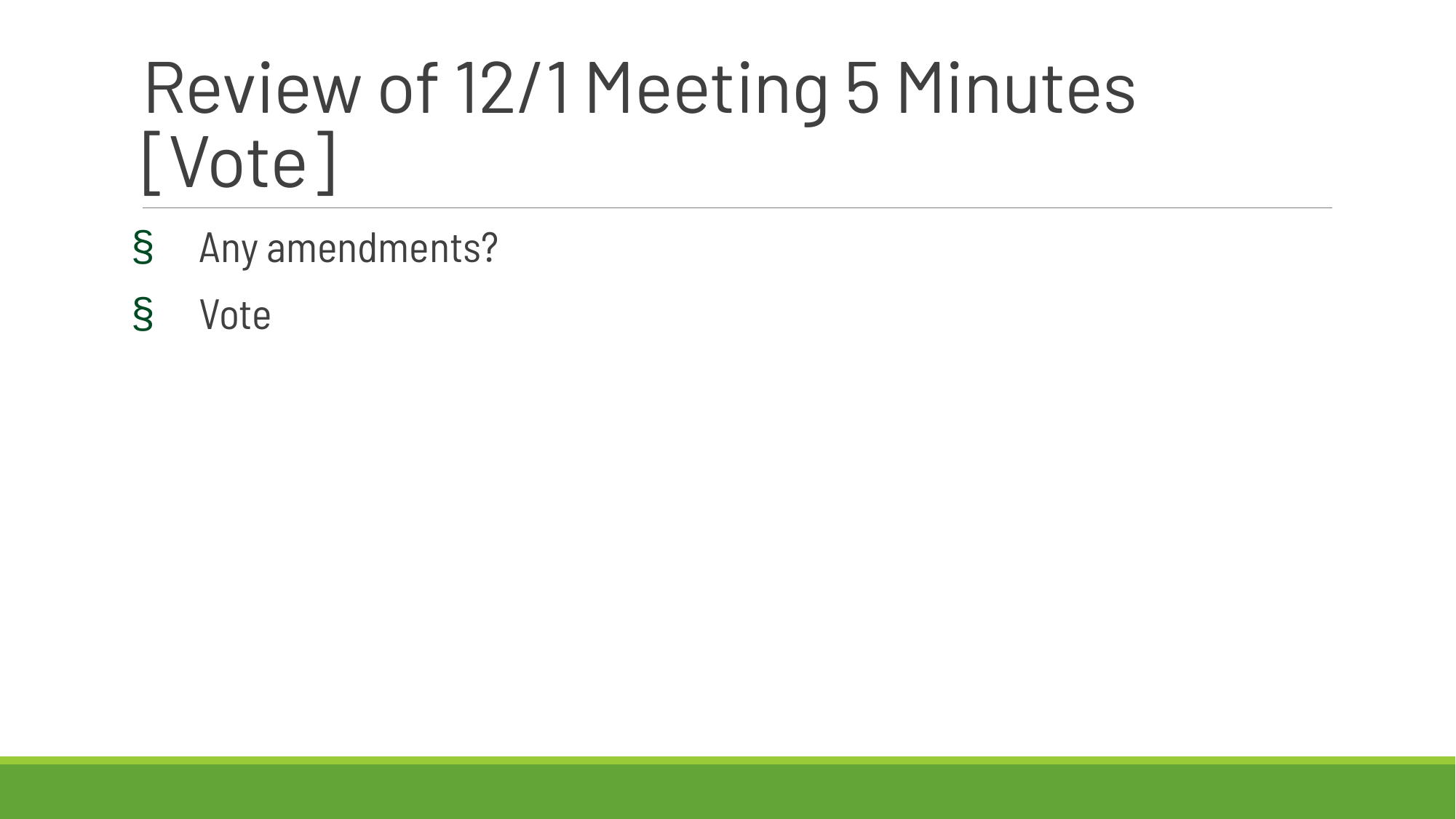

# Review of 12/1 Meeting 5 Minutes [Vote]
Any amendments?
Vote